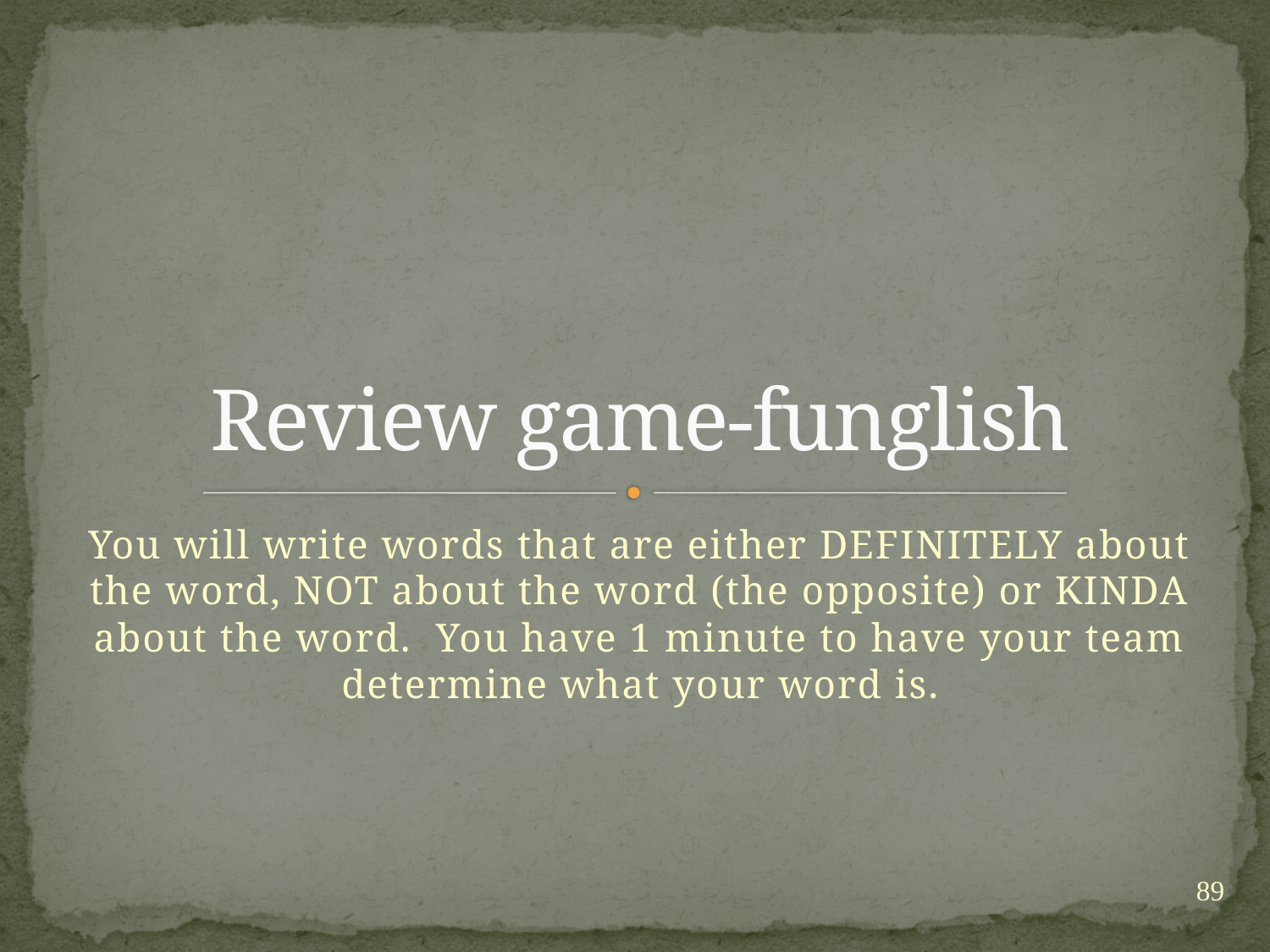

# Review game-funglish
You will write words that are either DEFINITELY about the word, NOT about the word (the opposite) or KINDA about the word.  You have 1 minute to have your team determine what your word is.
89